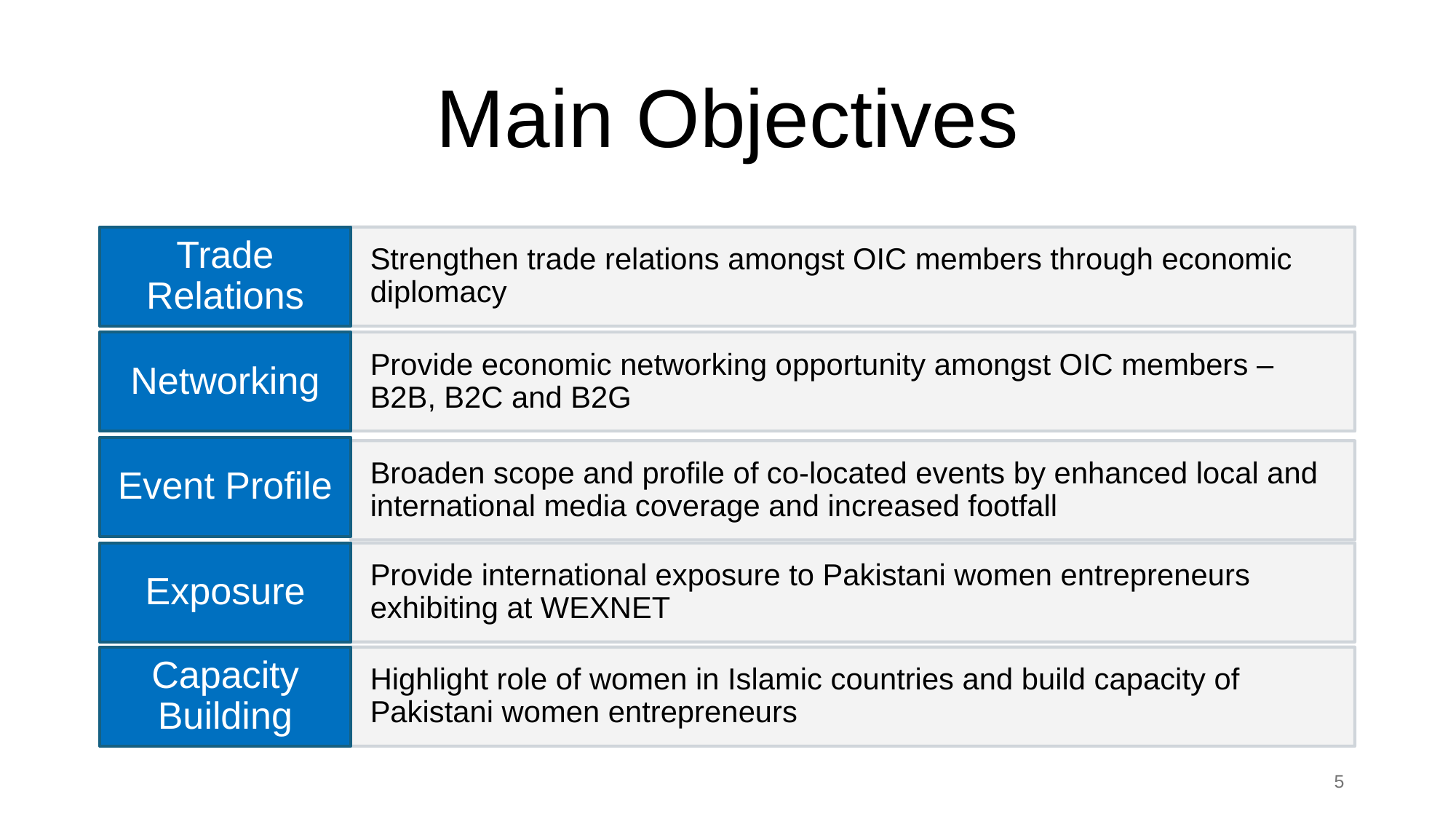

# Main Objectives
Strengthen trade relations amongst OIC members through economic diplomacy
Trade Relations
Provide economic networking opportunity amongst OIC members – B2B, B2C and B2G
Networking
Provide international exposure to Pakistani women entrepreneurs exhibiting at WEXNET
Exposure
Broaden scope and profile of co-located events by enhanced local and international media coverage and increased footfall
Event Profile
Highlight role of women in Islamic countries and build capacity of Pakistani women entrepreneurs
Capacity Building
5